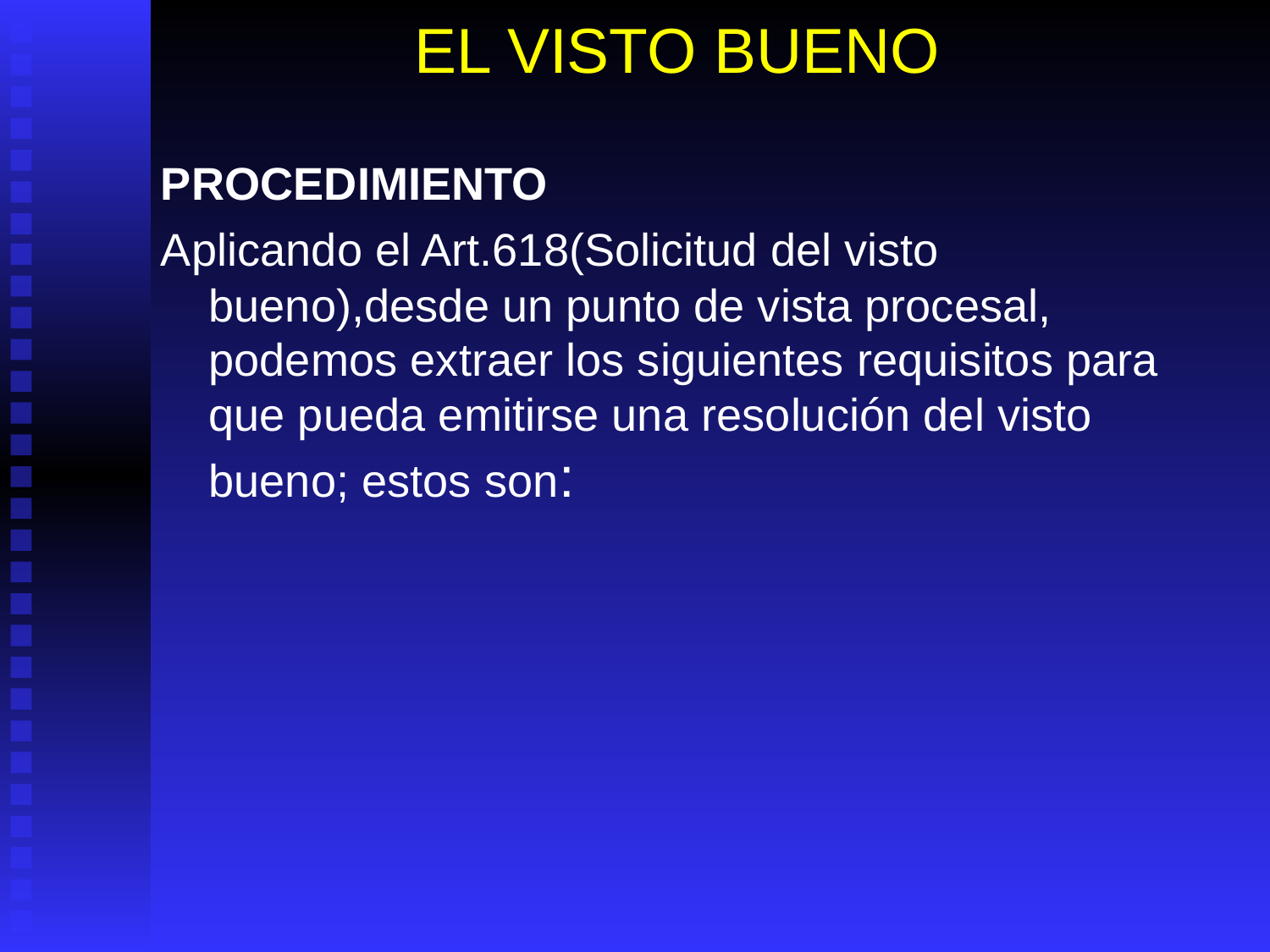

# EL VISTO BUENO
PROCEDIMIENTO
Aplicando el Art.618(Solicitud del visto bueno),desde un punto de vista procesal, podemos extraer los siguientes requisitos para que pueda emitirse una resolución del visto bueno; estos son: